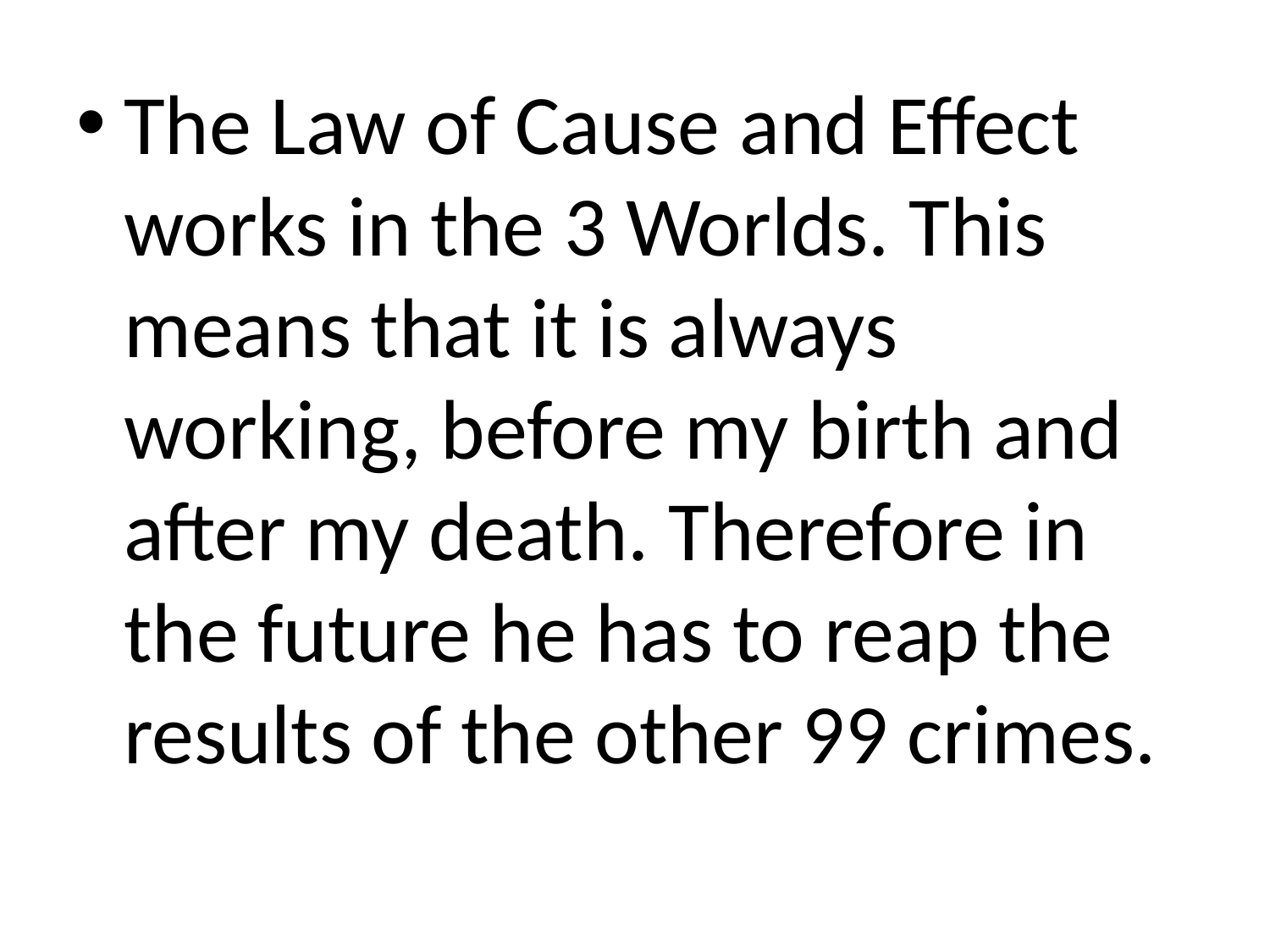

The Law of Cause and Effect works in the 3 Worlds. This means that it is always working, before my birth and after my death. Therefore in the future he has to reap the results of the other 99 crimes.